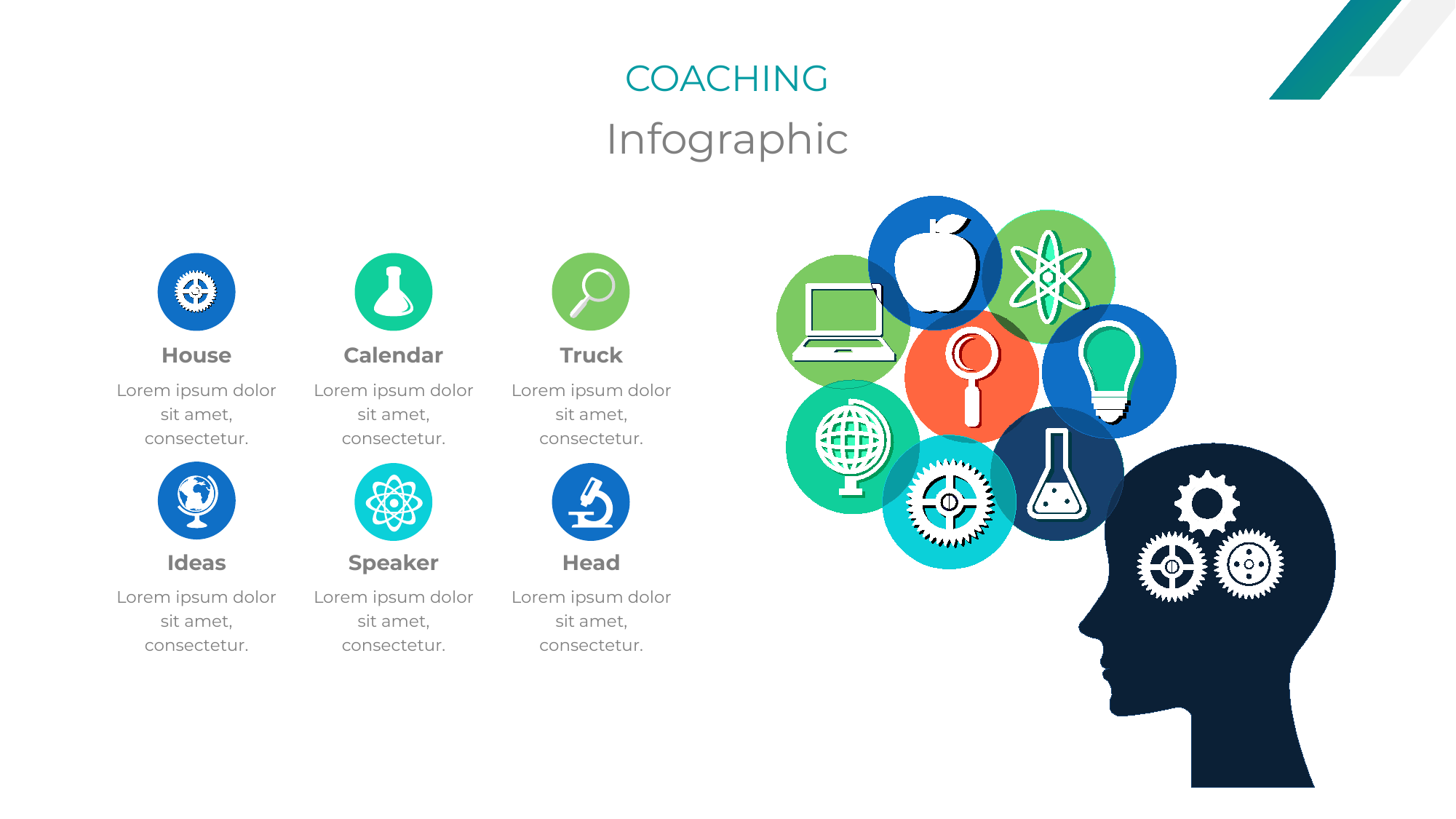

COACHING
Infographic

House
Calendar
Truck
Lorem ipsum dolor sit amet, consectetur.
Lorem ipsum dolor sit amet, consectetur.
Lorem ipsum dolor sit amet, consectetur.

Ideas
Speaker
Head
Lorem ipsum dolor sit amet, consectetur.
Lorem ipsum dolor sit amet, consectetur.
Lorem ipsum dolor sit amet, consectetur.